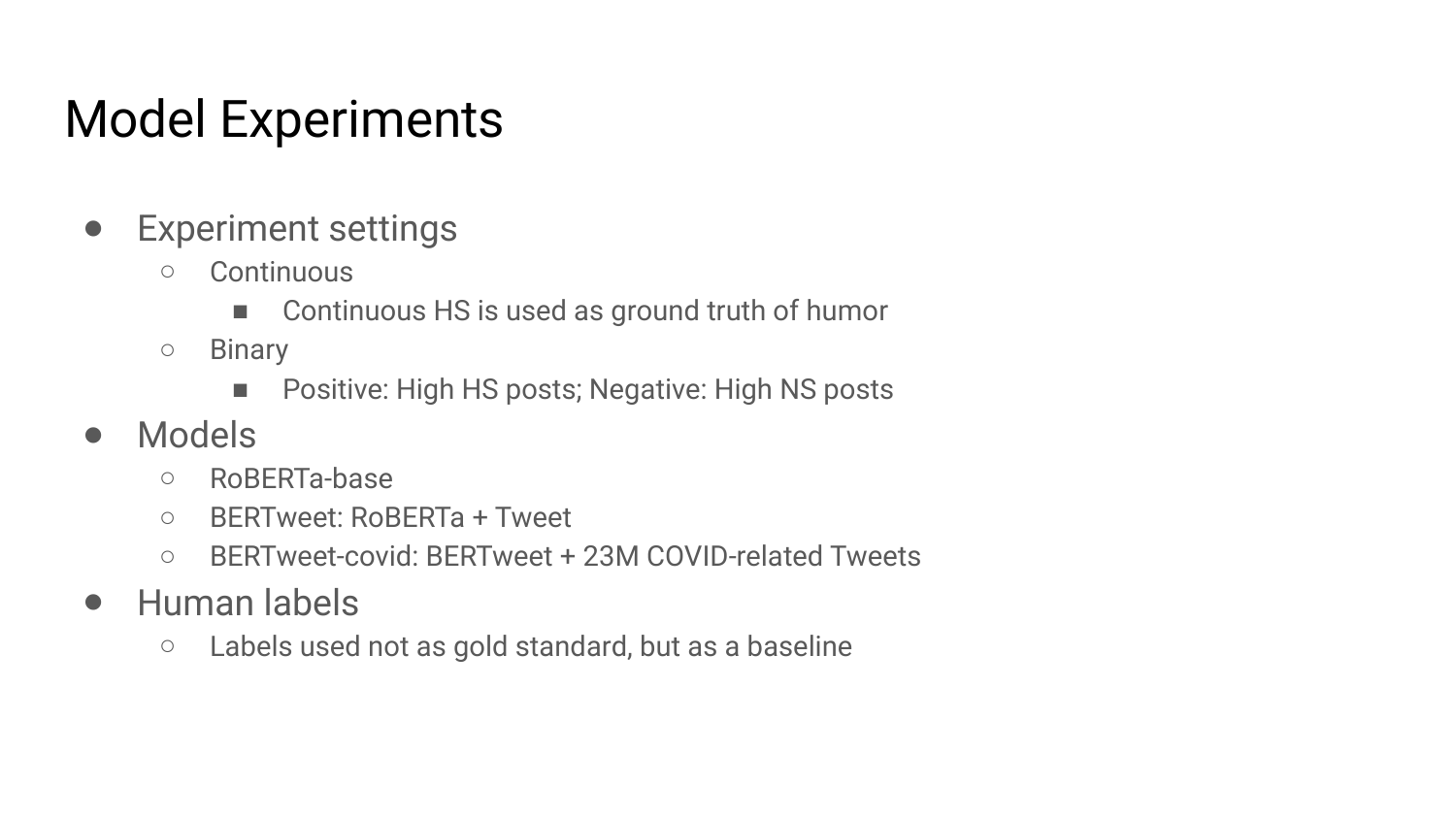

# Model Experiments
Experiment settings
Continuous
Continuous HS is used as ground truth of humor
Binary
Positive: High HS posts; Negative: High NS posts
Models
RoBERTa-base
BERTweet: RoBERTa + Tweet
BERTweet-covid: BERTweet + 23M COVID-related Tweets
Human labels
Labels used not as gold standard, but as a baseline